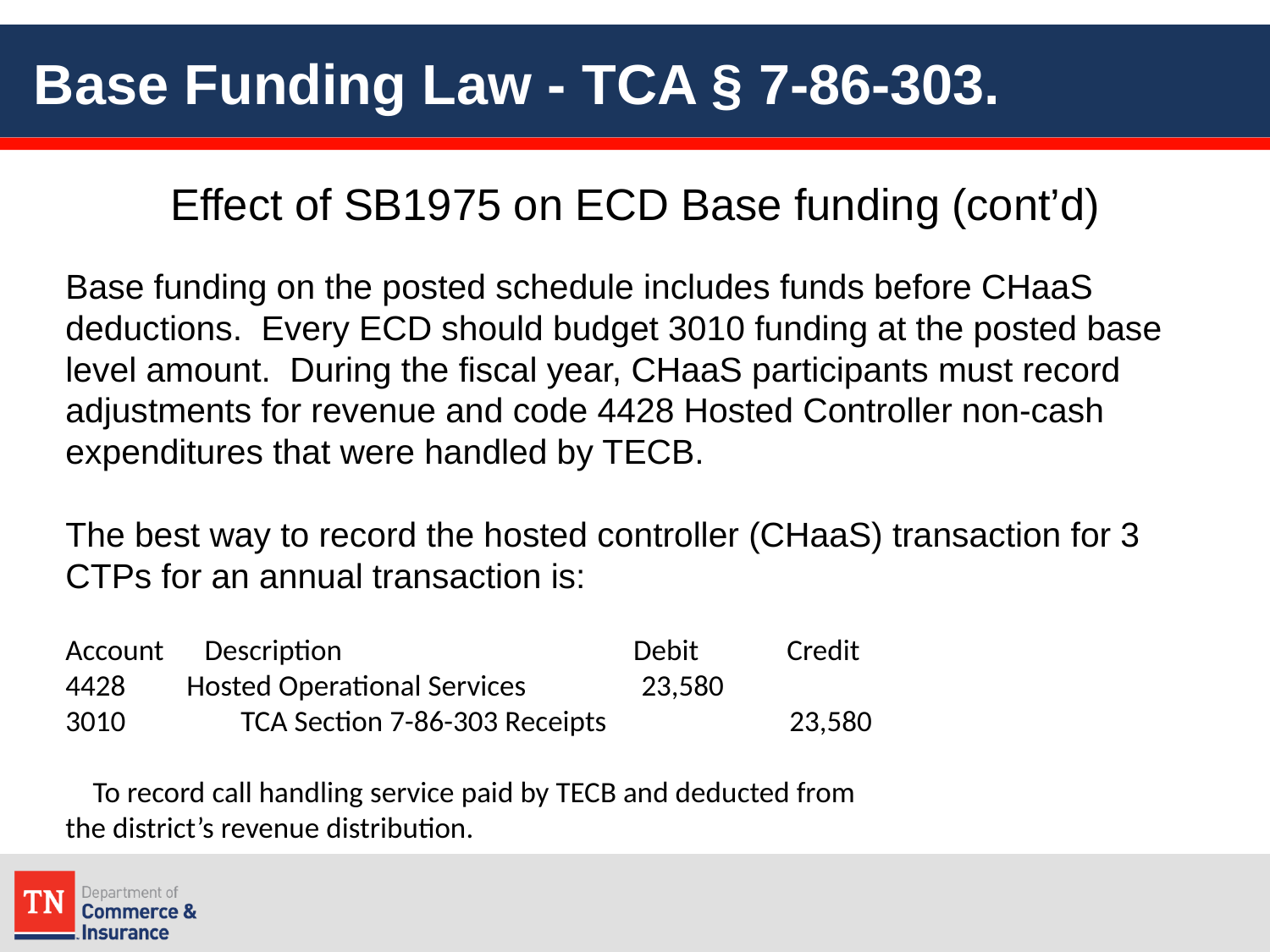

# Base Funding Law - TCA § 7-86-303.
Effect of SB1975 on ECD Base funding (cont’d)

Base funding on the posted schedule includes funds before CHaaS deductions.  Every ECD should budget 3010 funding at the posted base level amount.  During the fiscal year, CHaaS participants must record adjustments for revenue and code 4428 Hosted Controller non-cash expenditures that were handled by TECB.

The best way to record the hosted controller (CHaaS) transaction for 3 CTPs for an annual transaction is:

Account      Description                                           Debit             Credit
4428         Hosted Operational Services                 23,580
3010                 TCA Section 7-86-303 Receipts                           23,580

    To record call handling service paid by TECB and deducted from
the district’s revenue distribution.